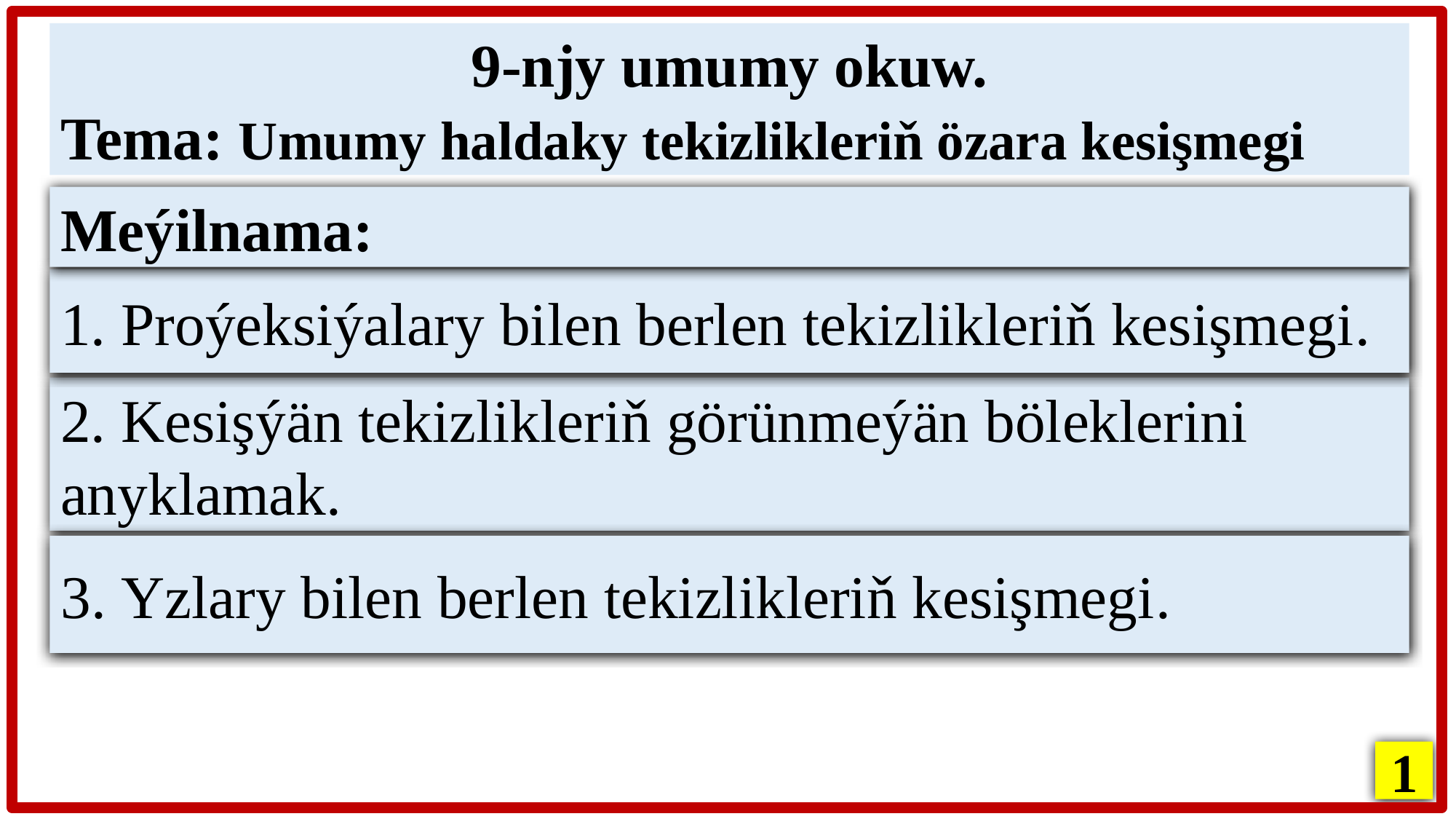

9-njy umumy okuw.
Tema: Umumy haldaky tekizlikleriň özara kesişmegi
Meýilnama:
1. Proýeksiýalary bilen berlen tekizlikleriň kesişmegi.
2. Kesişýän tekizlikleriň görünmeýän böleklerini anyklamak.
3. Yzlary bilen berlen tekizlikleriň kesişmegi.
1